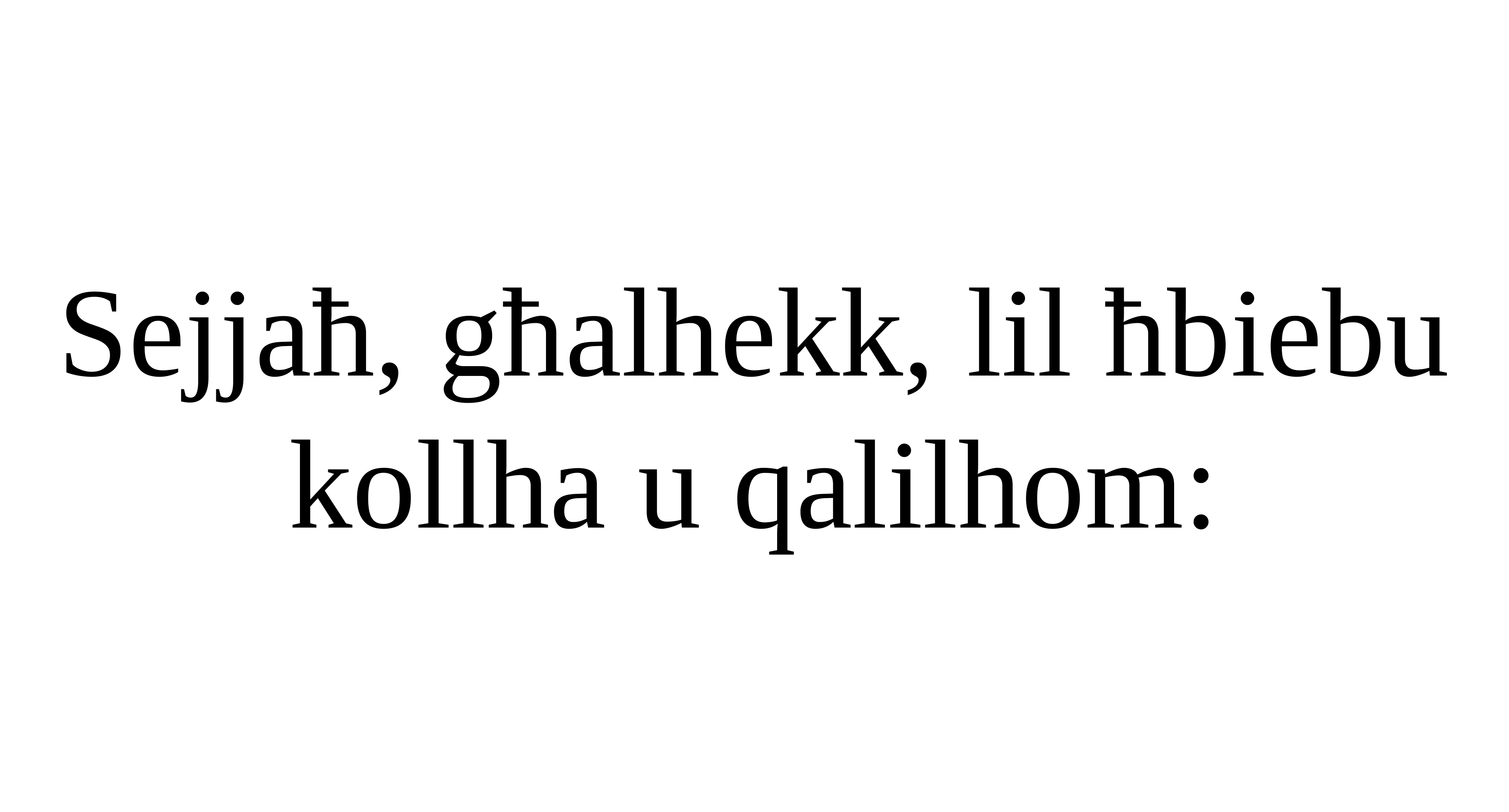

Sejjaħ, għalhekk, lil ħbiebu
kollha u qalilhom: